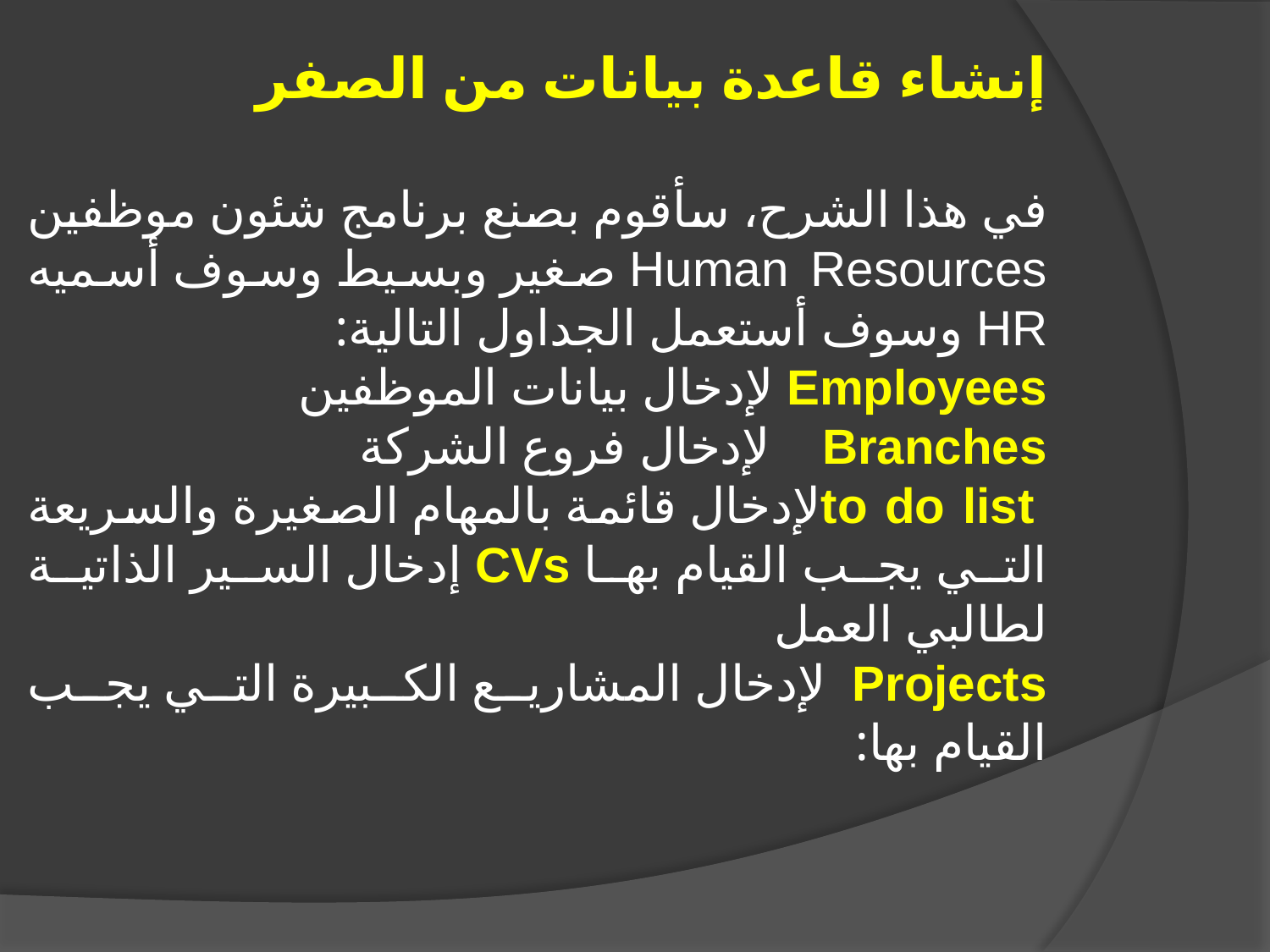

إنشاء قاعدة بيانات من الصفر

في هذا الشرح، سأقوم بصنع برنامج شئون موظفين Human Resources صغير وبسيط وسوف أسميه HR وسوف أستعمل الجداول التالية:
Employees لإدخال بيانات الموظفين
Branches    لإدخال فروع الشركة
 to do listلإدخال قائمة بالمهام الصغيرة والسريعة التي يجب القيام بها CVs إدخال السير الذاتية لطالبي العمل
Projects  لإدخال المشاريع الكبيرة التي يجب القيام بها: